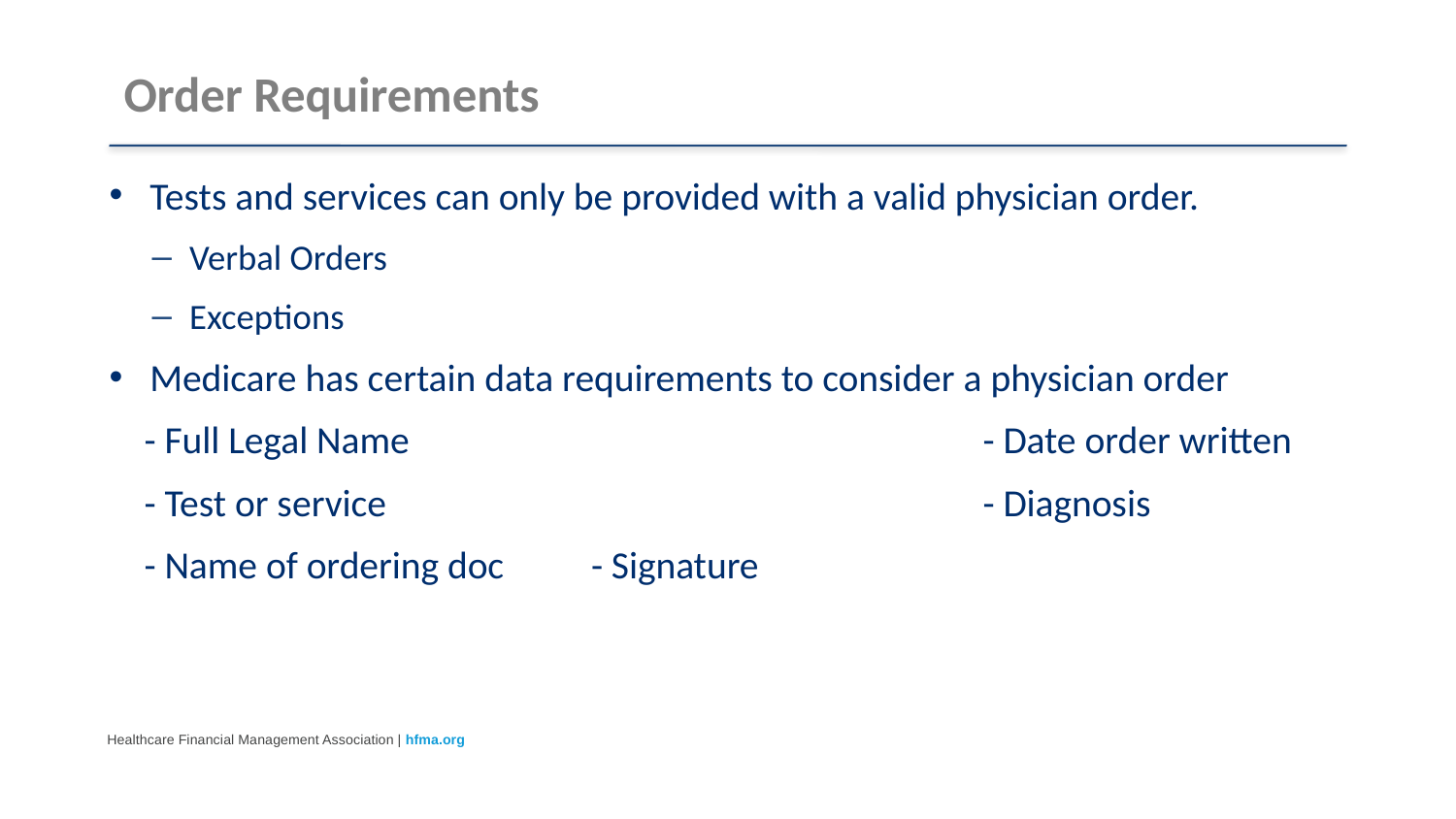

# Order Requirements
Tests and services can only be provided with a valid physician order.
Verbal Orders
Exceptions
Medicare has certain data requirements to consider a physician order
    - Full Legal Name				- Date order written
    - Test or service					- Diagnosis
    - Name of ordering doc          - Signature